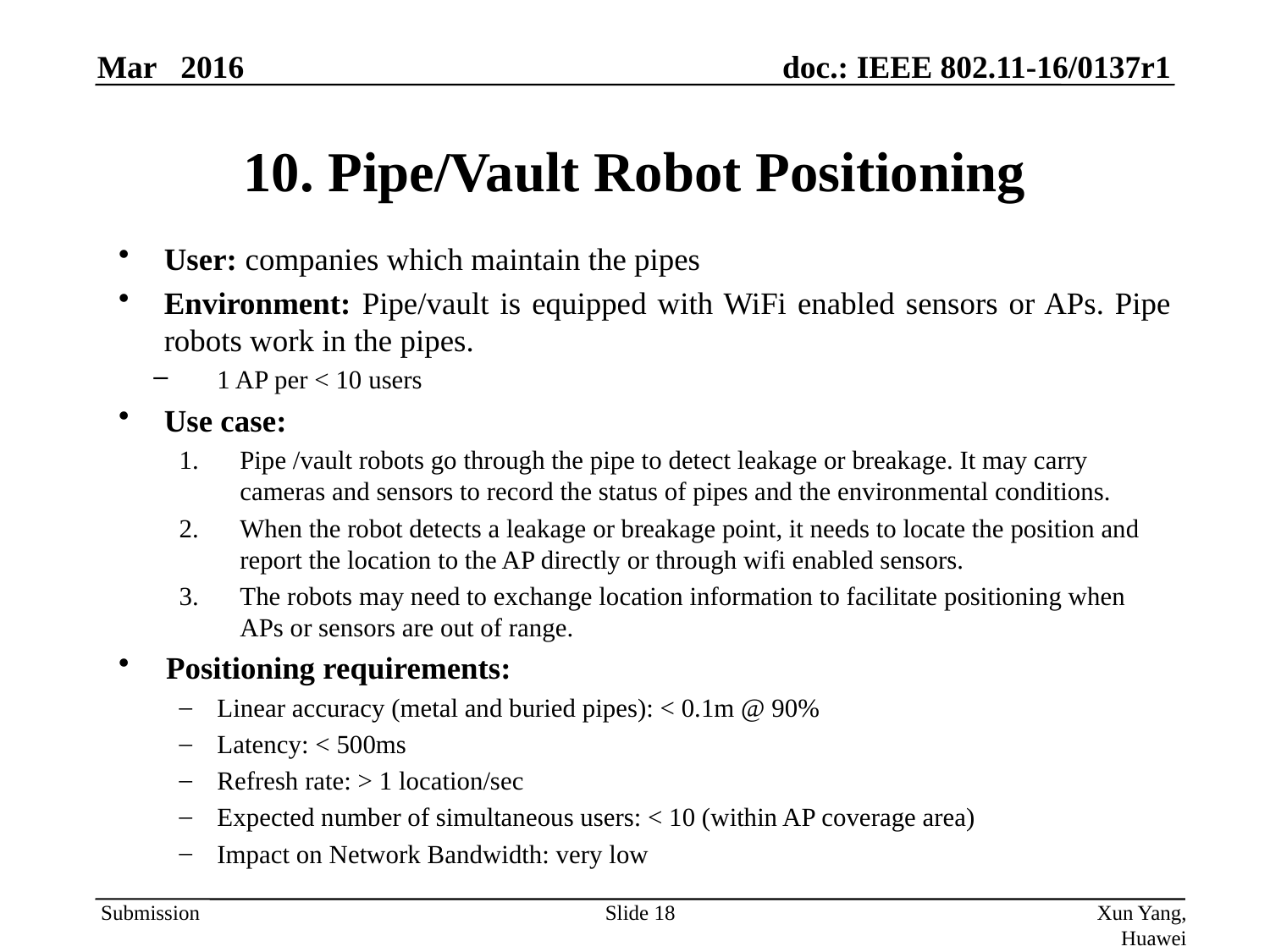

# 10. Pipe/Vault Robot Positioning
User: companies which maintain the pipes
Environment: Pipe/vault is equipped with WiFi enabled sensors or APs. Pipe robots work in the pipes.
1 AP per < 10 users
Use case:
Pipe /vault robots go through the pipe to detect leakage or breakage. It may carry cameras and sensors to record the status of pipes and the environmental conditions.
When the robot detects a leakage or breakage point, it needs to locate the position and report the location to the AP directly or through wifi enabled sensors.
The robots may need to exchange location information to facilitate positioning when APs or sensors are out of range.
Positioning requirements:
Linear accuracy (metal and buried pipes): < 0.1m @ 90%
Latency: < 500ms
Refresh rate: > 1 location/sec
Expected number of simultaneous users: < 10 (within AP coverage area)
Impact on Network Bandwidth: very low
Slide 18
Xun Yang, Huawei